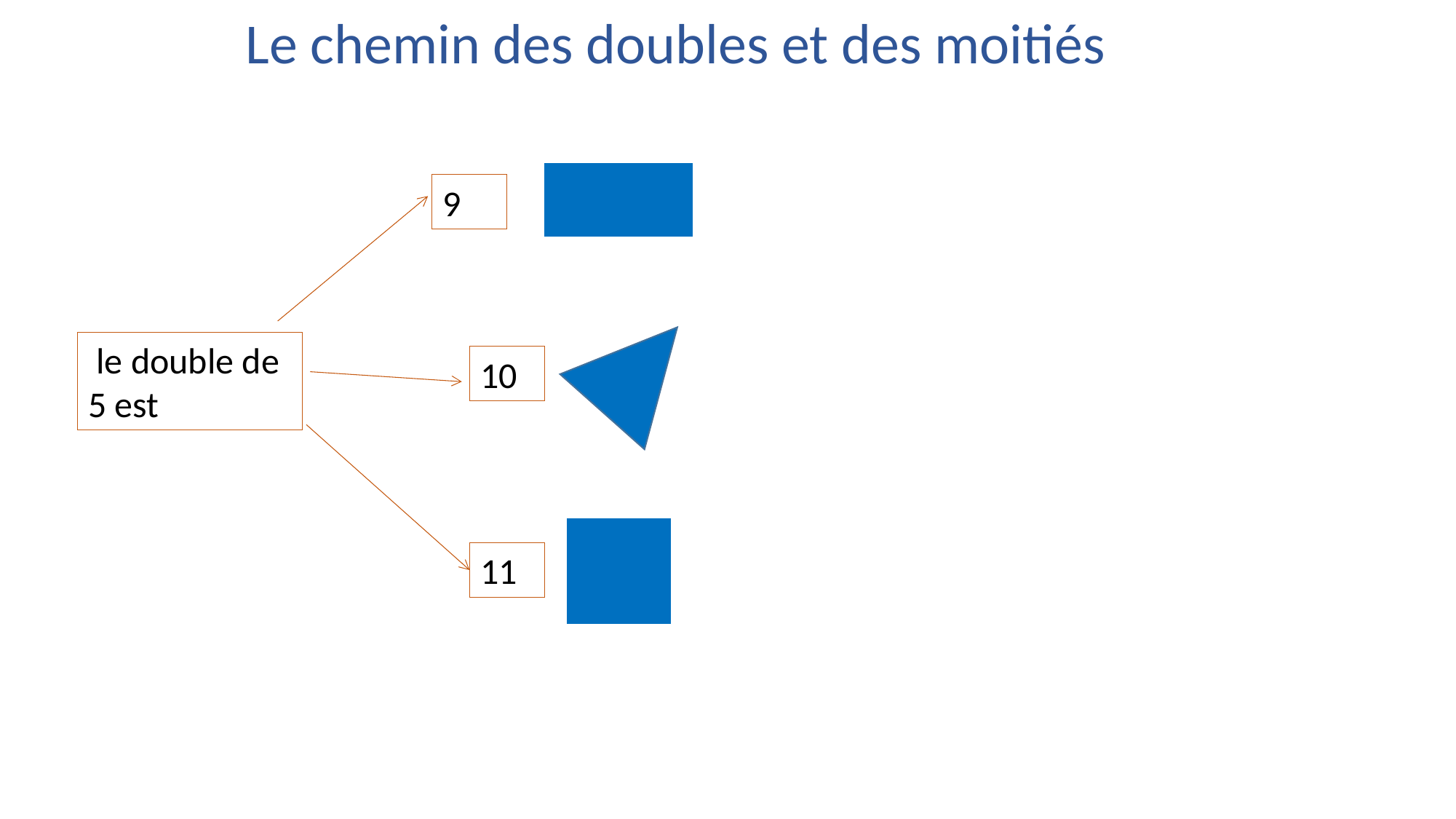

Le chemin des doubles et des moitiés

9

 le double de 5 est
10

11